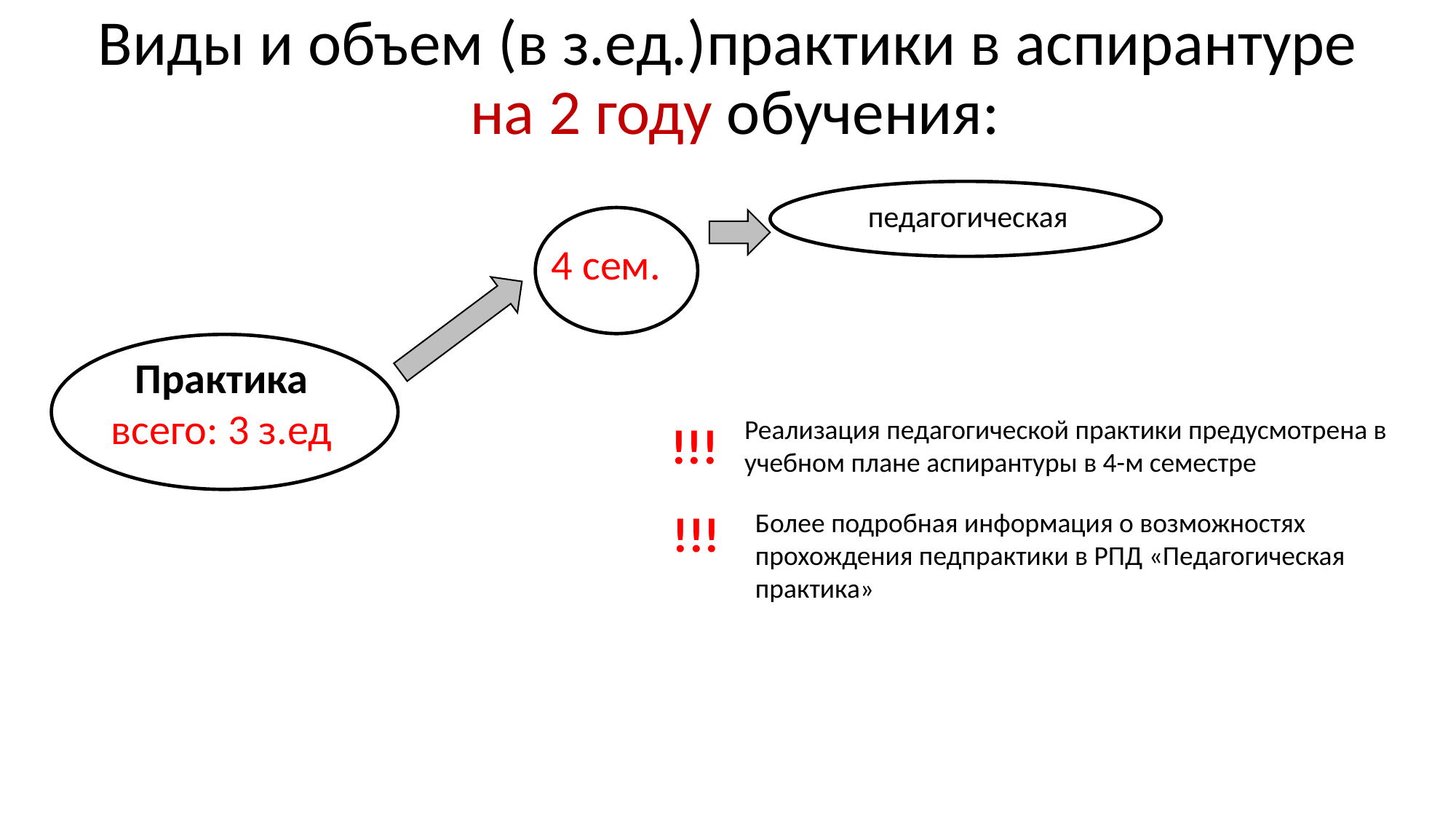

# Виды и объем (в з.ед.)практики в аспирантуре на 2 году обучения:

 педагогическая

4 сем.

Практика
всего: 3 з.ед
Реализация педагогической практики предусмотрена в учебном плане аспирантуры в 4-м семестре
!!!
!!!
Более подробная информация о возможностях прохождения педпрактики в РПД «Педагогическая практика»